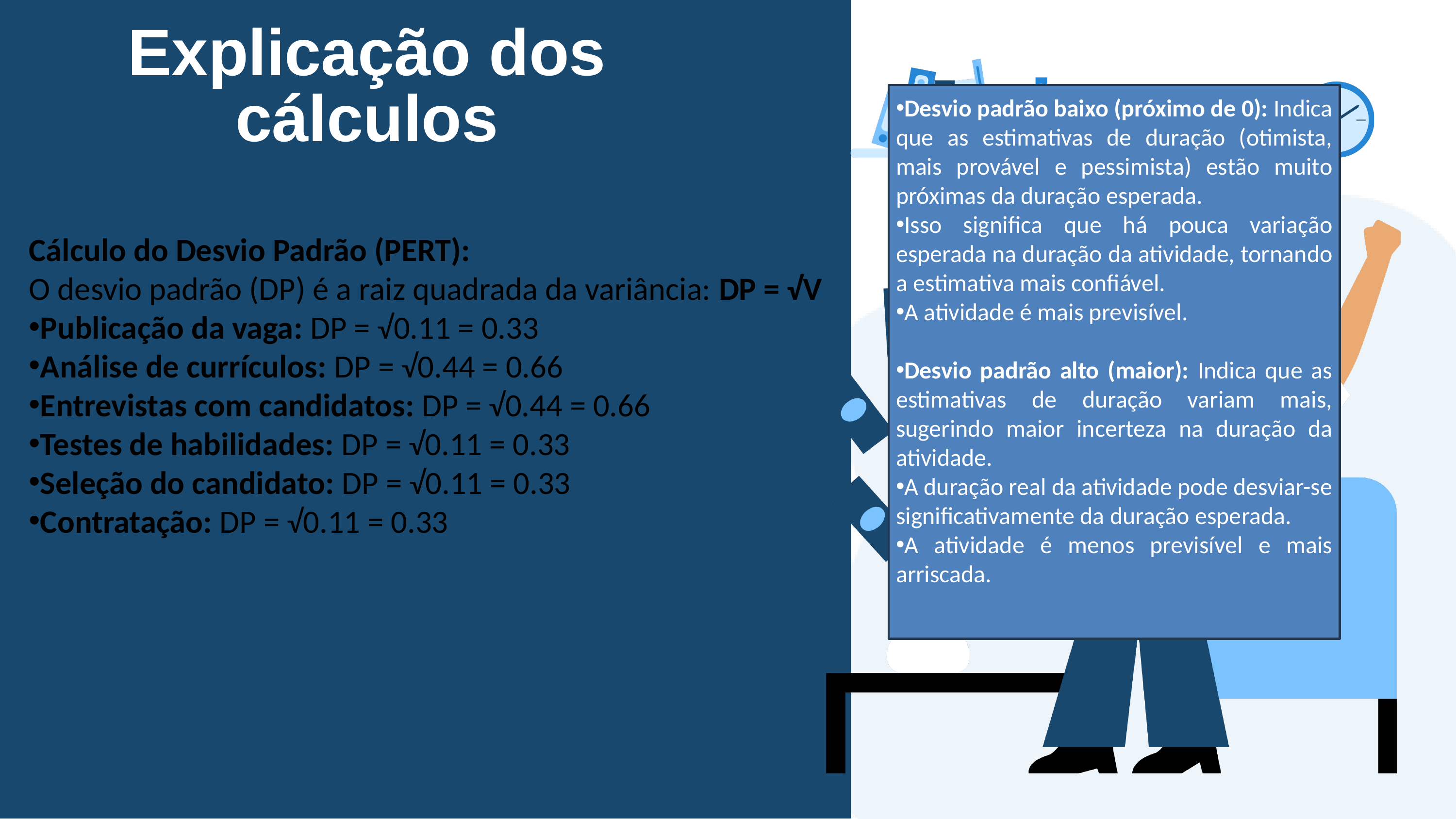

Explicação dos cálculos

Desvio padrão baixo (próximo de 0): Indica que as estimativas de duração (otimista, mais provável e pessimista) estão muito próximas da duração esperada.
Isso significa que há pouca variação esperada na duração da atividade, tornando a estimativa mais confiável.
A atividade é mais previsível.

Desvio padrão alto (maior): Indica que as estimativas de duração variam mais, sugerindo maior incerteza na duração da atividade.
A duração real da atividade pode desviar-se significativamente da duração esperada.
A atividade é menos previsível e mais arriscada.

Cálculo do Desvio Padrão (PERT):
O desvio padrão (DP) é a raiz quadrada da variância: DP = √V
Publicação da vaga: DP = √0.11 = 0.33
Análise de currículos: DP = √0.44 = 0.66
Entrevistas com candidatos: DP = √0.44 = 0.66
Testes de habilidades: DP = √0.11 = 0.33
Seleção do candidato: DP = √0.11 = 0.33
Contratação: DP = √0.11 = 0.33